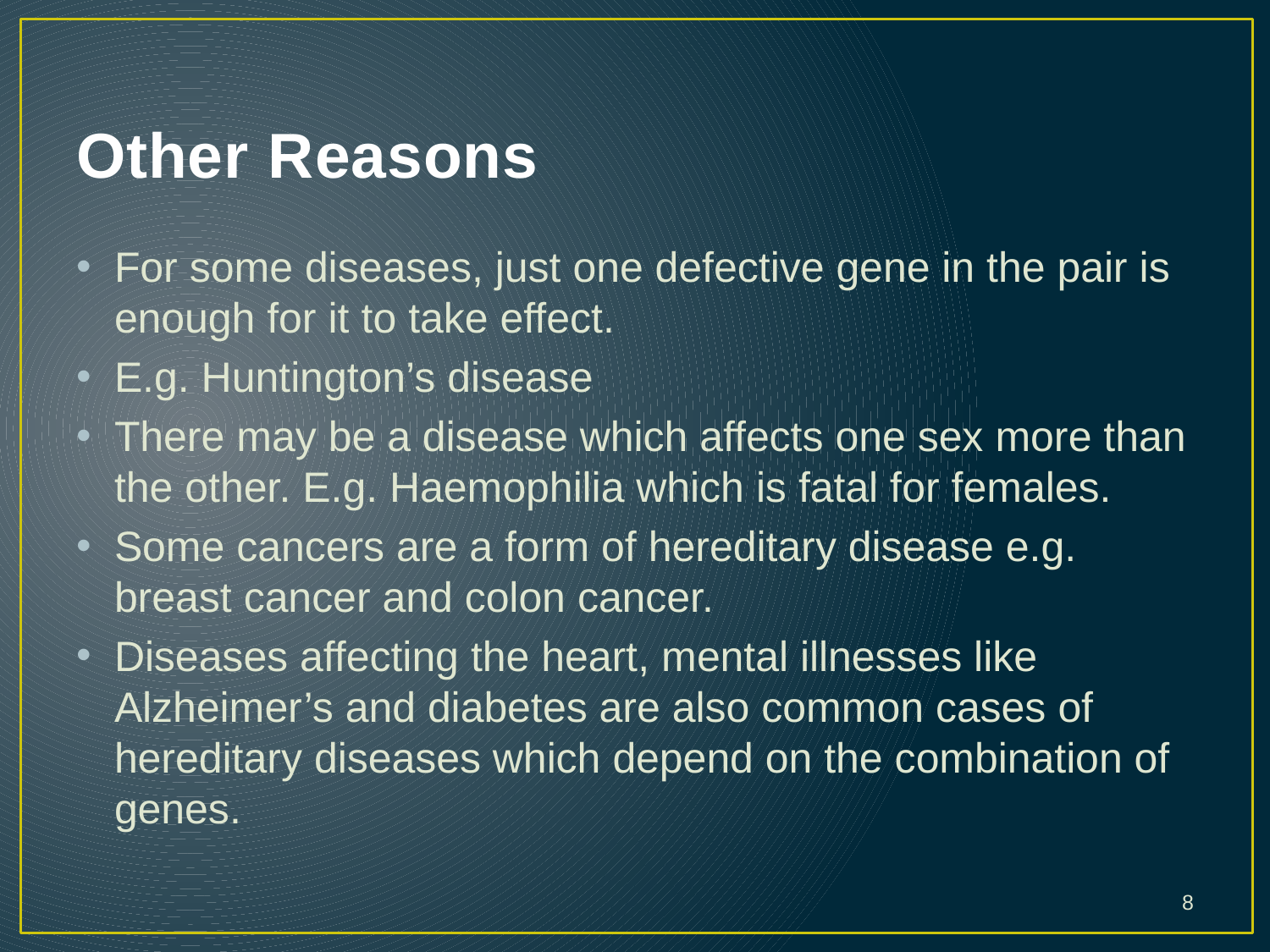

# Other Reasons
For some diseases, just one defective gene in the pair is enough for it to take effect.
E.g. Huntington’s disease
There may be a disease which affects one sex more than the other. E.g. Haemophilia which is fatal for females.
Some cancers are a form of hereditary disease e.g. breast cancer and colon cancer.
Diseases affecting the heart, mental illnesses like Alzheimer’s and diabetes are also common cases of hereditary diseases which depend on the combination of genes.
8